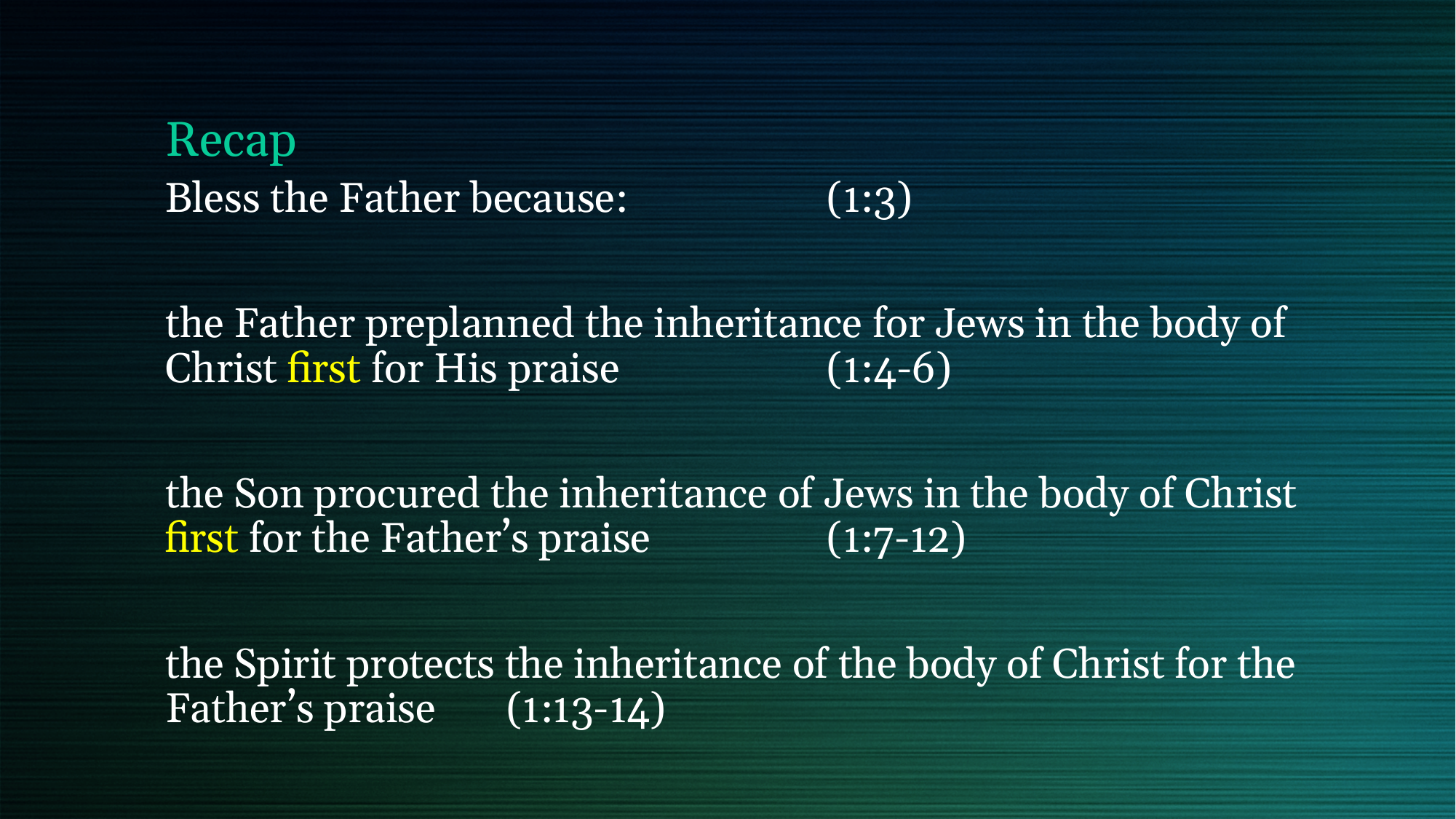

Recap
Bless the Father because: 					  (1:3)

the Father preplanned the inheritance for Jews in the body of Christ first for His praise 					  (1:4-6)

the Son procured the inheritance of Jews in the body of Christ first for the Father’s praise 					  (1:7-12)

the Spirit protects the inheritance of the body of Christ for the Father’s praise 							  (1:13-14)